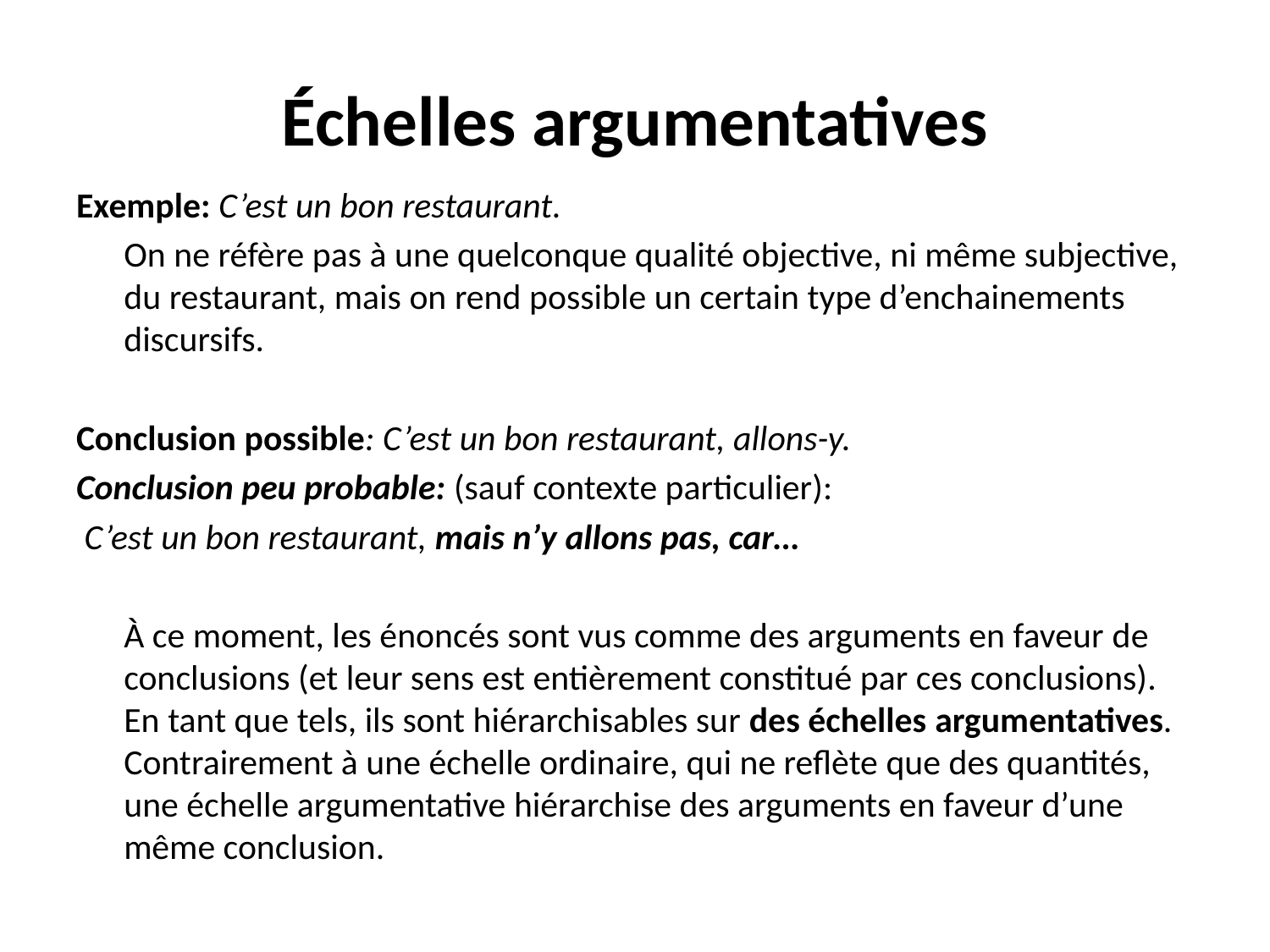

# Échelles argumentatives
Exemple: C’est un bon restaurant.
	On ne réfère pas à une quelconque qualité objective, ni même subjective, du restaurant, mais on rend possible un certain type d’enchainements discursifs.

Conclusion possible: C’est un bon restaurant, allons-y.
Conclusion peu probable: (sauf contexte particulier):
 C’est un bon restaurant, mais n’y allons pas, car…

	À ce moment, les énoncés sont vus comme des arguments en faveur de conclusions (et leur sens est entièrement constitué par ces conclusions). En tant que tels, ils sont hiérarchisables sur des échelles argumentatives. Contrairement à une échelle ordinaire, qui ne reflète que des quantités, une échelle argumentative hiérarchise des arguments en faveur d’une même conclusion.